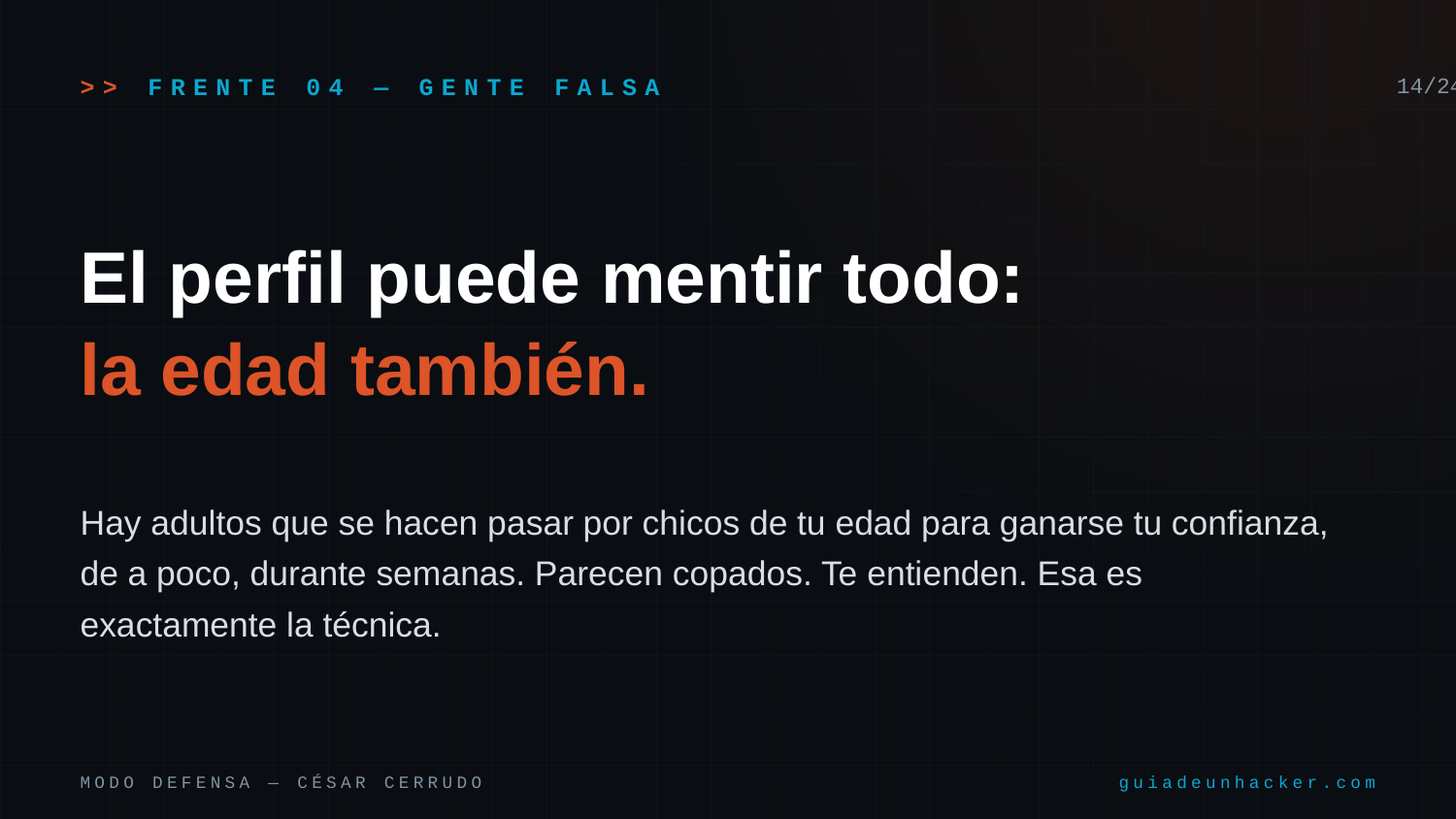

>> FRENTE 04 — GENTE FALSA
14/24
El perfil puede mentir todo:
la edad también.
Hay adultos que se hacen pasar por chicos de tu edad para ganarse tu confianza, de a poco, durante semanas. Parecen copados. Te entienden. Esa es exactamente la técnica.
MODO DEFENSA — CÉSAR CERRUDO
guiadeunhacker.com